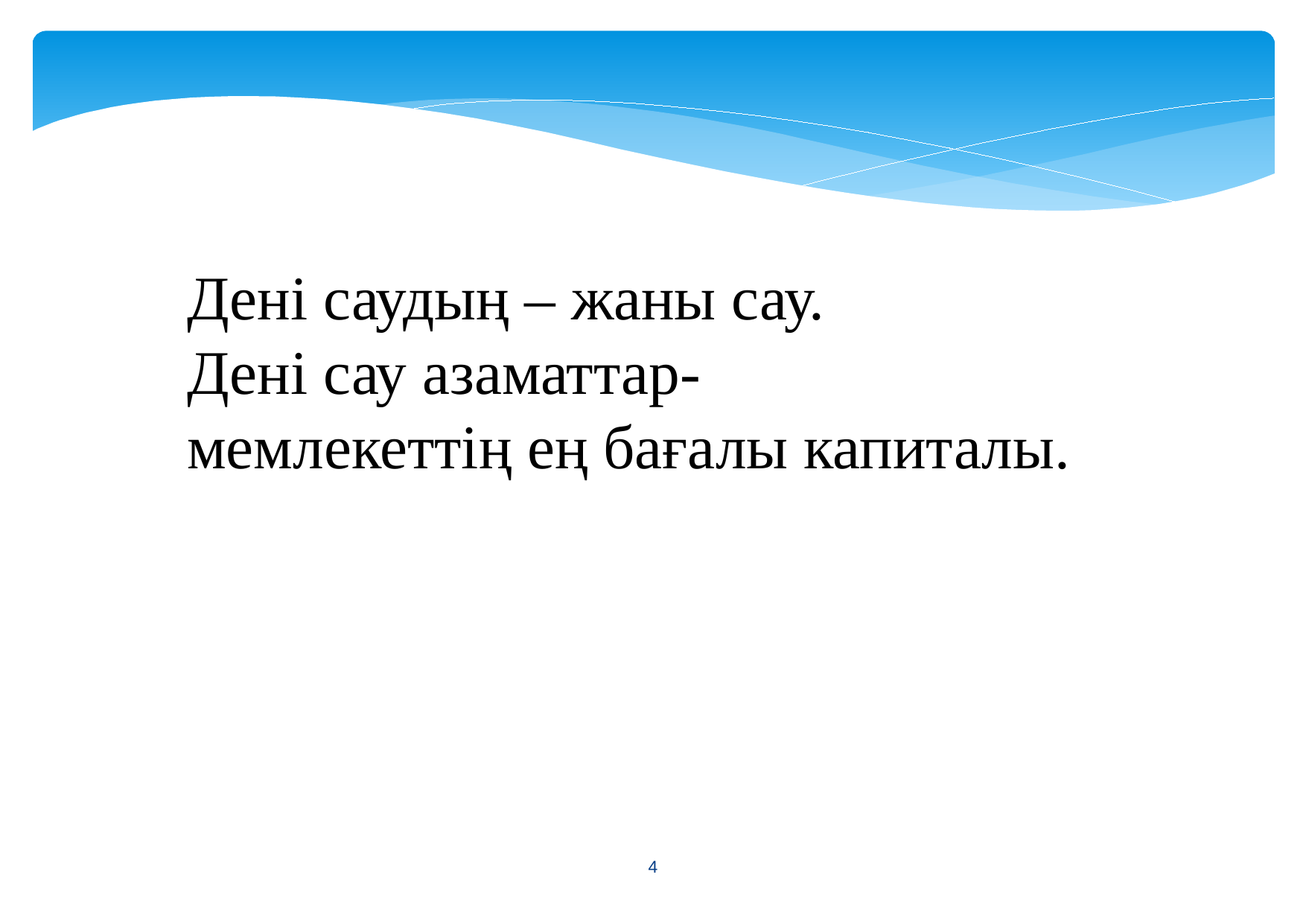

Дені саудың – жаны сау.
Дені сау азаматтар-
мемлекеттің ең бағалы капиталы.

4